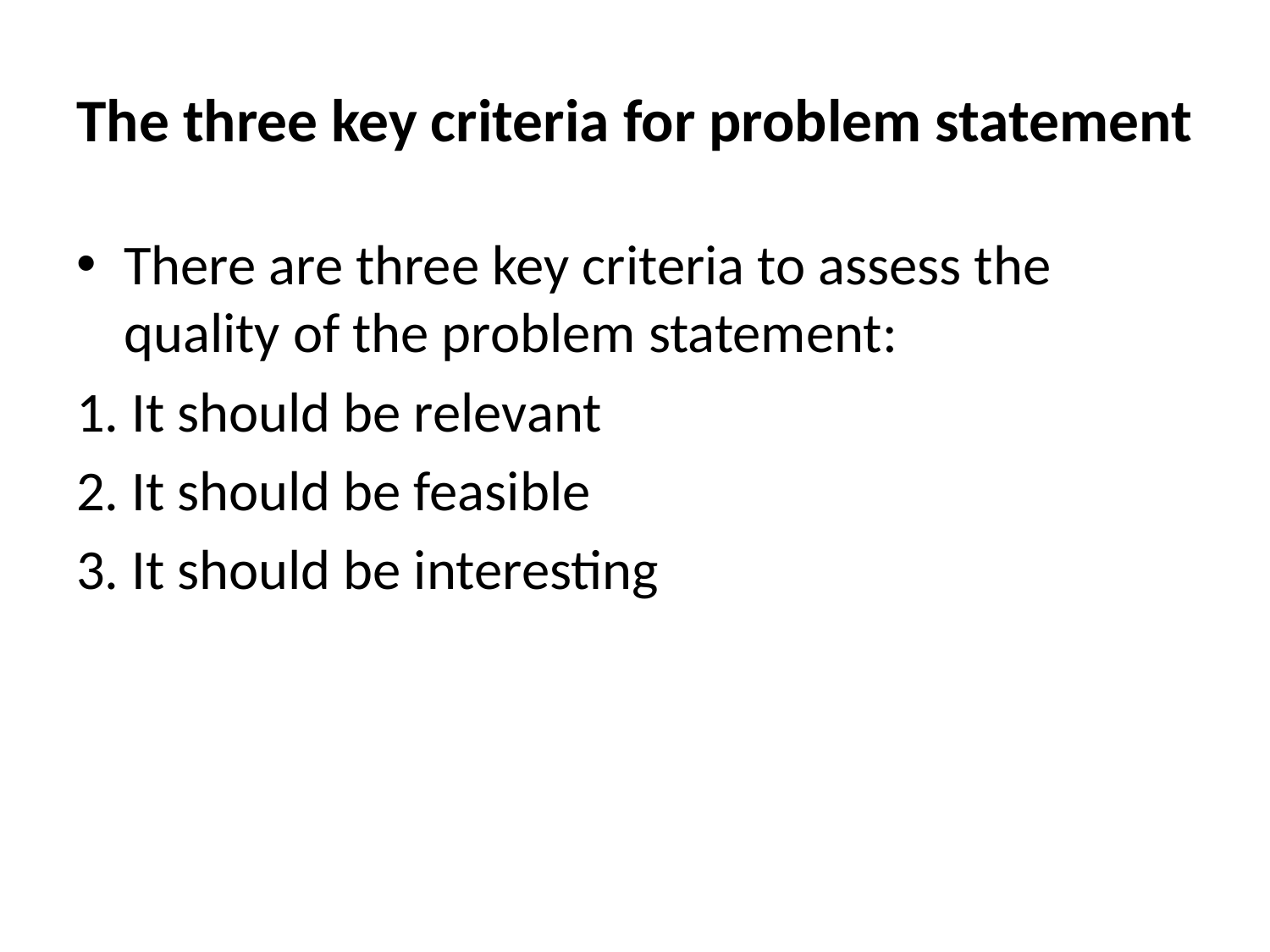

# The three key criteria for problem statement
There are three key criteria to assess the quality of the problem statement:
1. It should be relevant
2. It should be feasible
3. It should be interesting